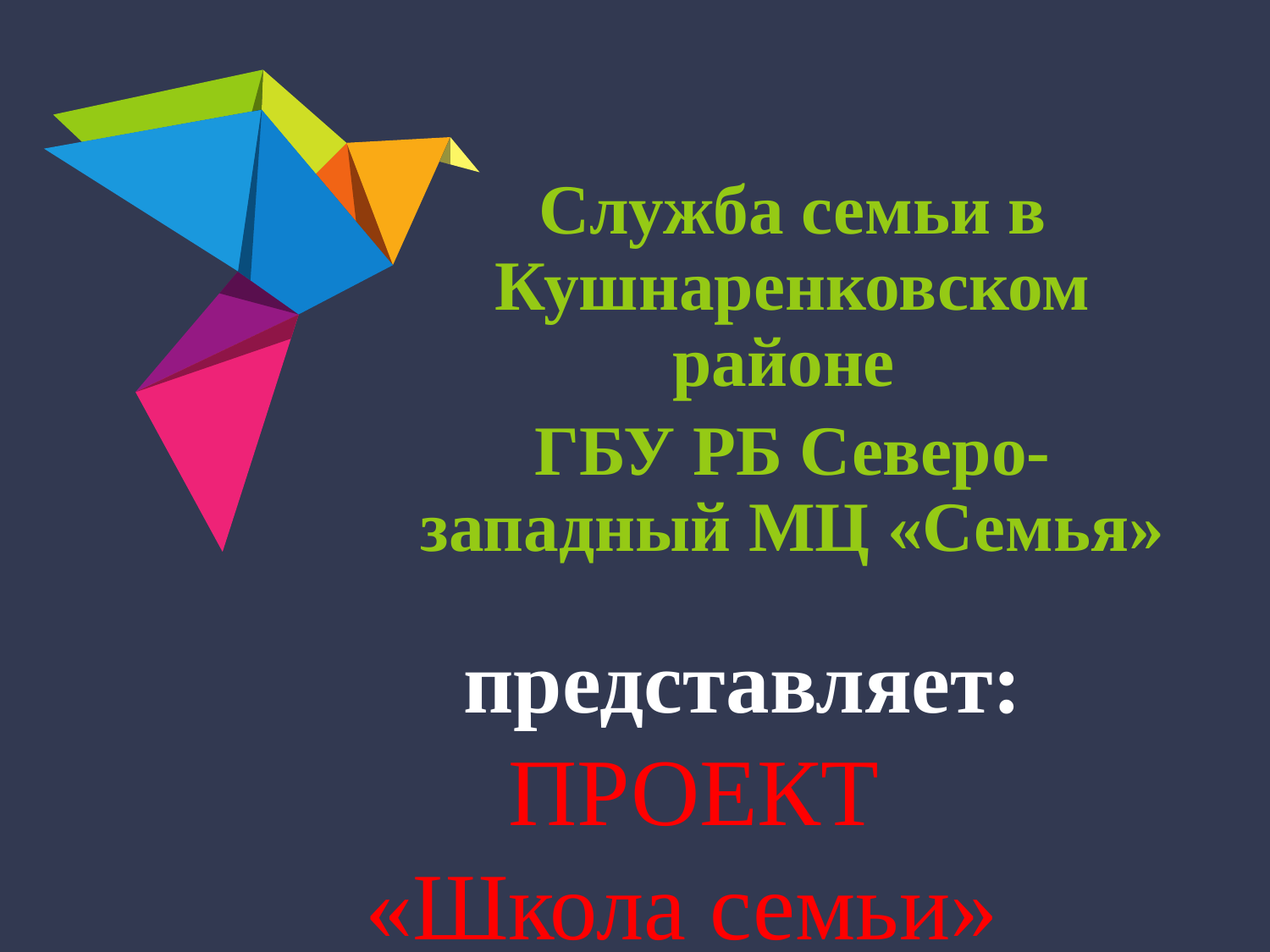

Служба семьи в Кушнаренковском районе
ГБУ РБ Северо-западный МЦ «Семья»
# представляет:
ПРОЕКТ
«Школа семьи»